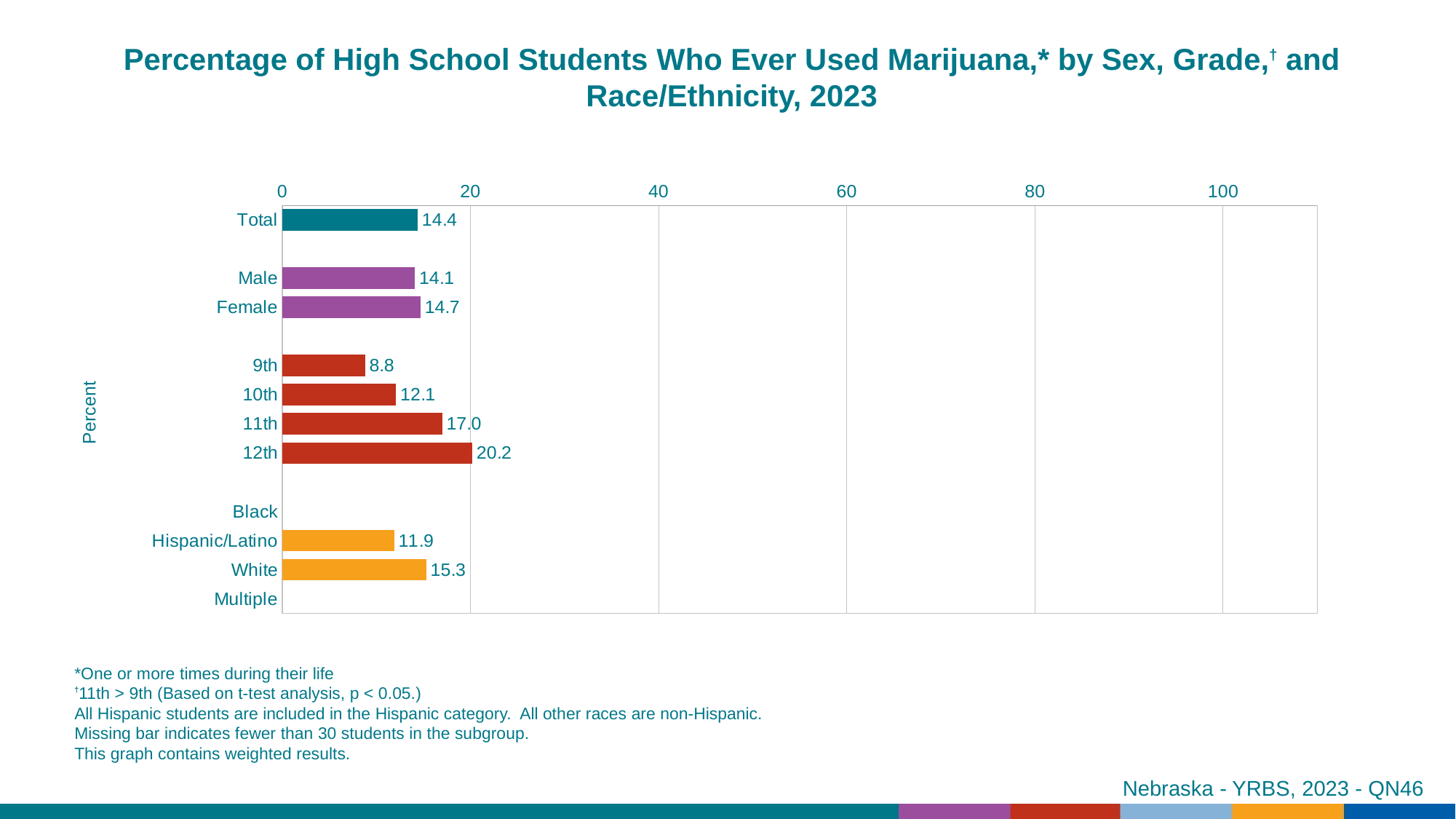

Percentage of High School Students Who Ever Used Marijuana,* by Sex, Grade,† and Race/Ethnicity, 2023

### Chart

| Category | Series 1 |
|---|---|
| Total | 14.4 |
|  | None |
| Male | 14.1 |
| Female | 14.7 |
|  | None |
| 9th | 8.8 |
| 10th | 12.1 |
| 11th | 17.0 |
| 12th | 20.2 |
|  | None |
| Black | None |
| Hispanic/Latino | 11.9 |
| White | 15.3 |
| Multiple | None |
*One or more times during their life
†11th > 9th (Based on t-test analysis, p < 0.05.)
All Hispanic students are included in the Hispanic category.  All other races are non-Hispanic.
Missing bar indicates fewer than 30 students in the subgroup.
This graph contains weighted results.
Nebraska - YRBS, 2023 - QN46